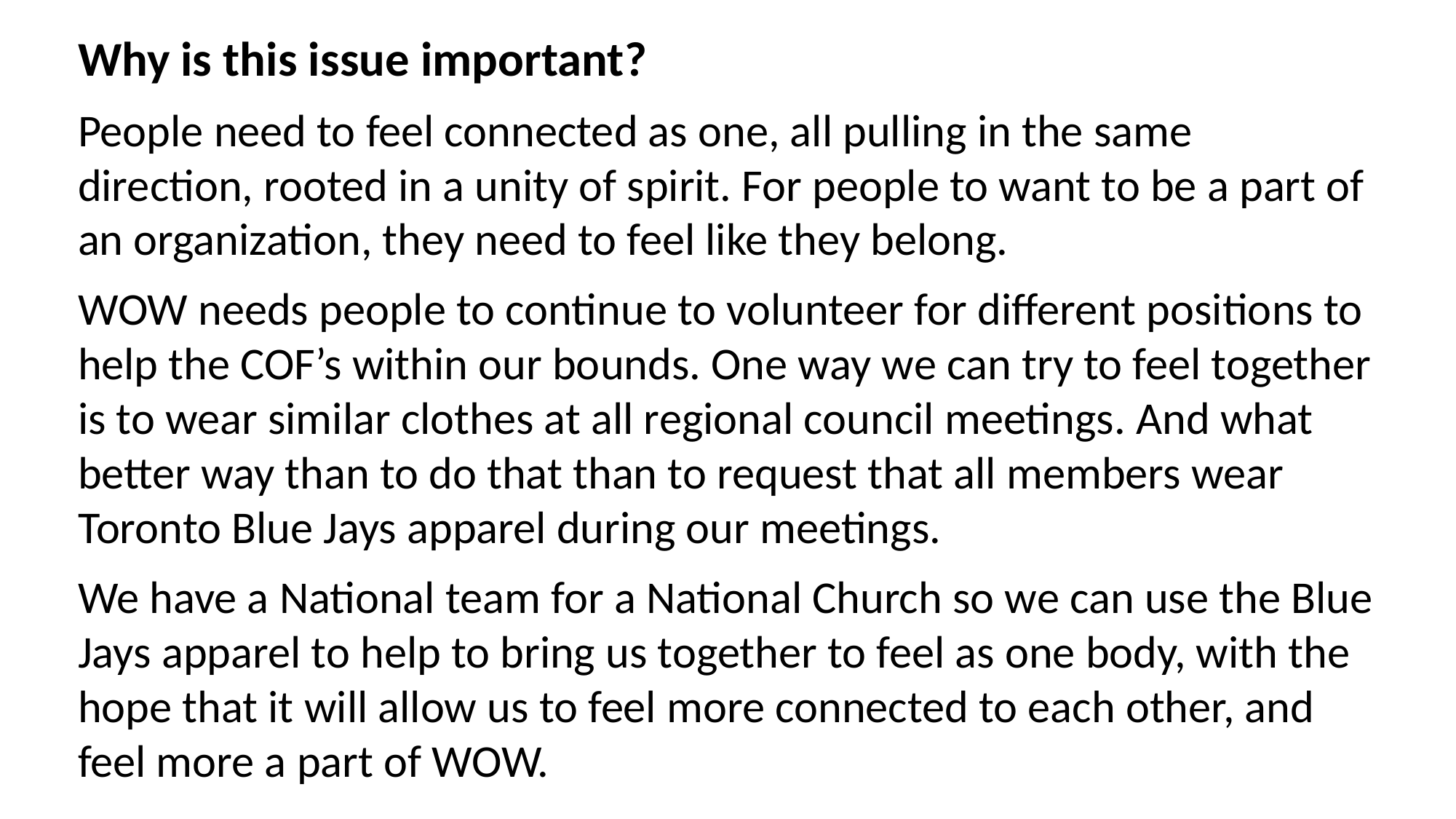

Why is this issue important?
People need to feel connected as one, all pulling in the same direction, rooted in a unity of spirit. For people to want to be a part of an organization, they need to feel like they belong.
WOW needs people to continue to volunteer for different positions to help the COF’s within our bounds. One way we can try to feel together is to wear similar clothes at all regional council meetings. And what better way than to do that than to request that all members wear Toronto Blue Jays apparel during our meetings.
We have a National team for a National Church so we can use the Blue Jays apparel to help to bring us together to feel as one body, with the hope that it will allow us to feel more connected to each other, and feel more a part of WOW.